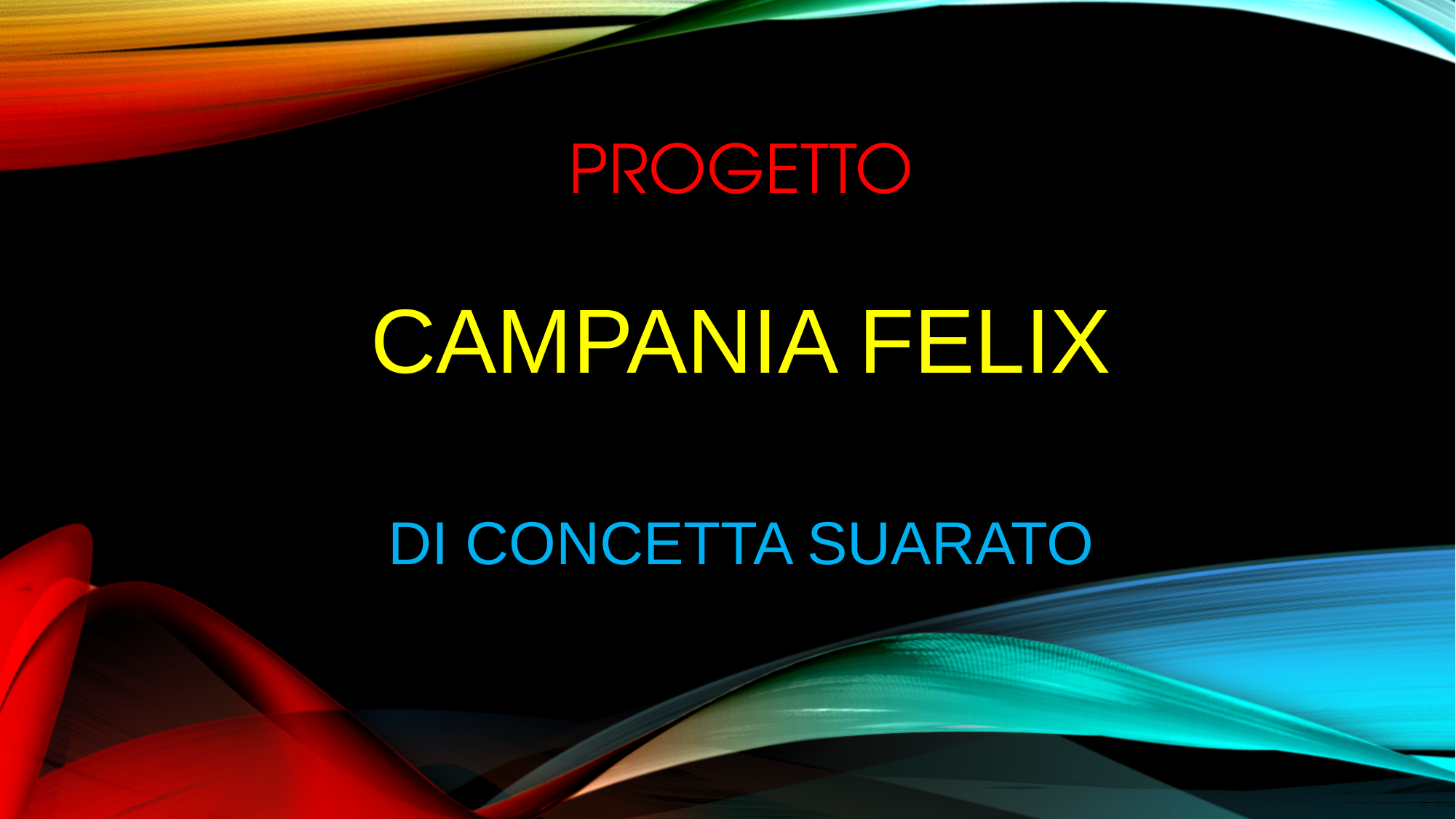

progetto
# CAMPANIA FELIX
Di Concetta Suarato